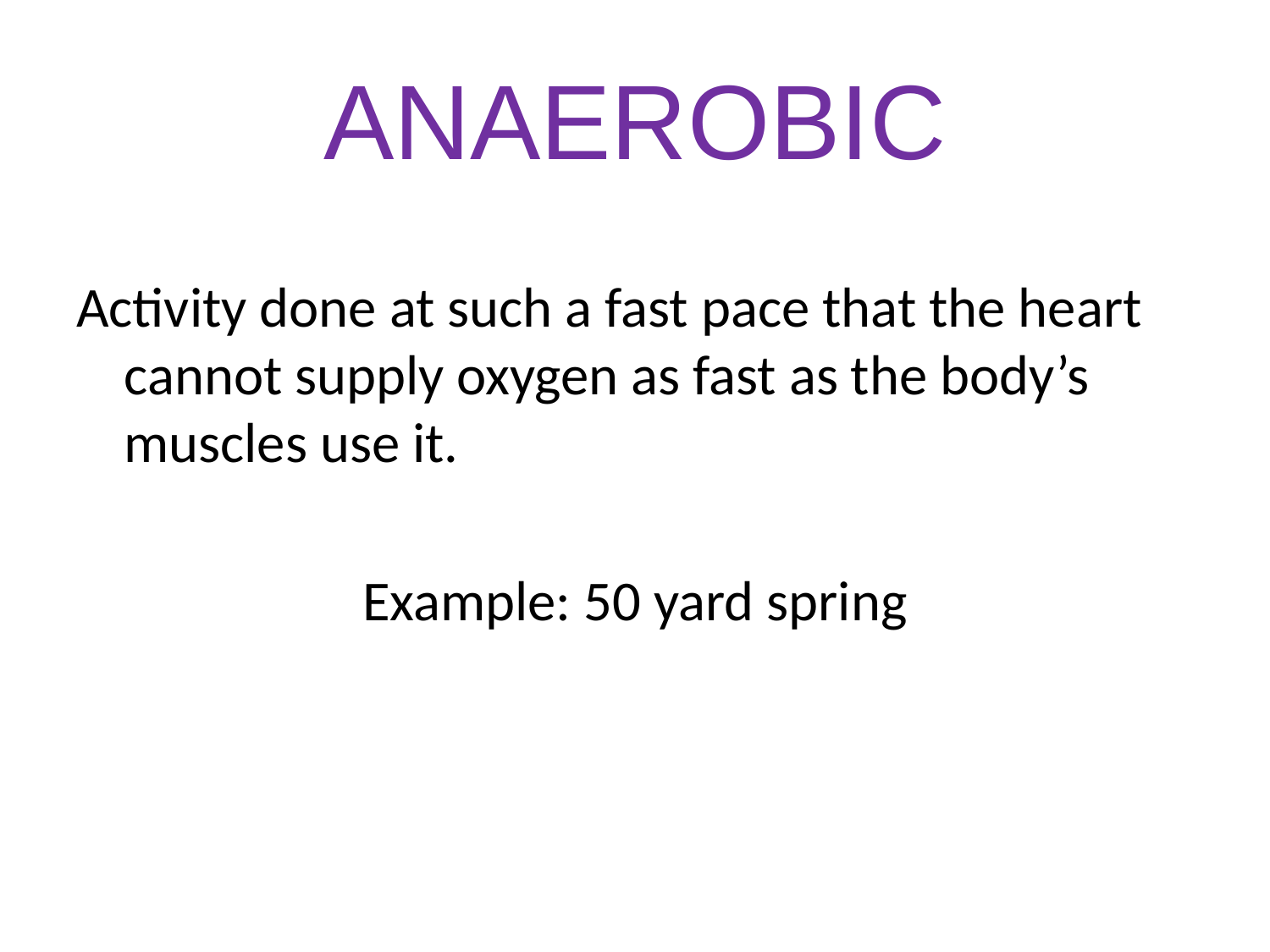

# ANAEROBIC
Activity done at such a fast pace that the heart cannot supply oxygen as fast as the body’s muscles use it.

Example: 50 yard spring